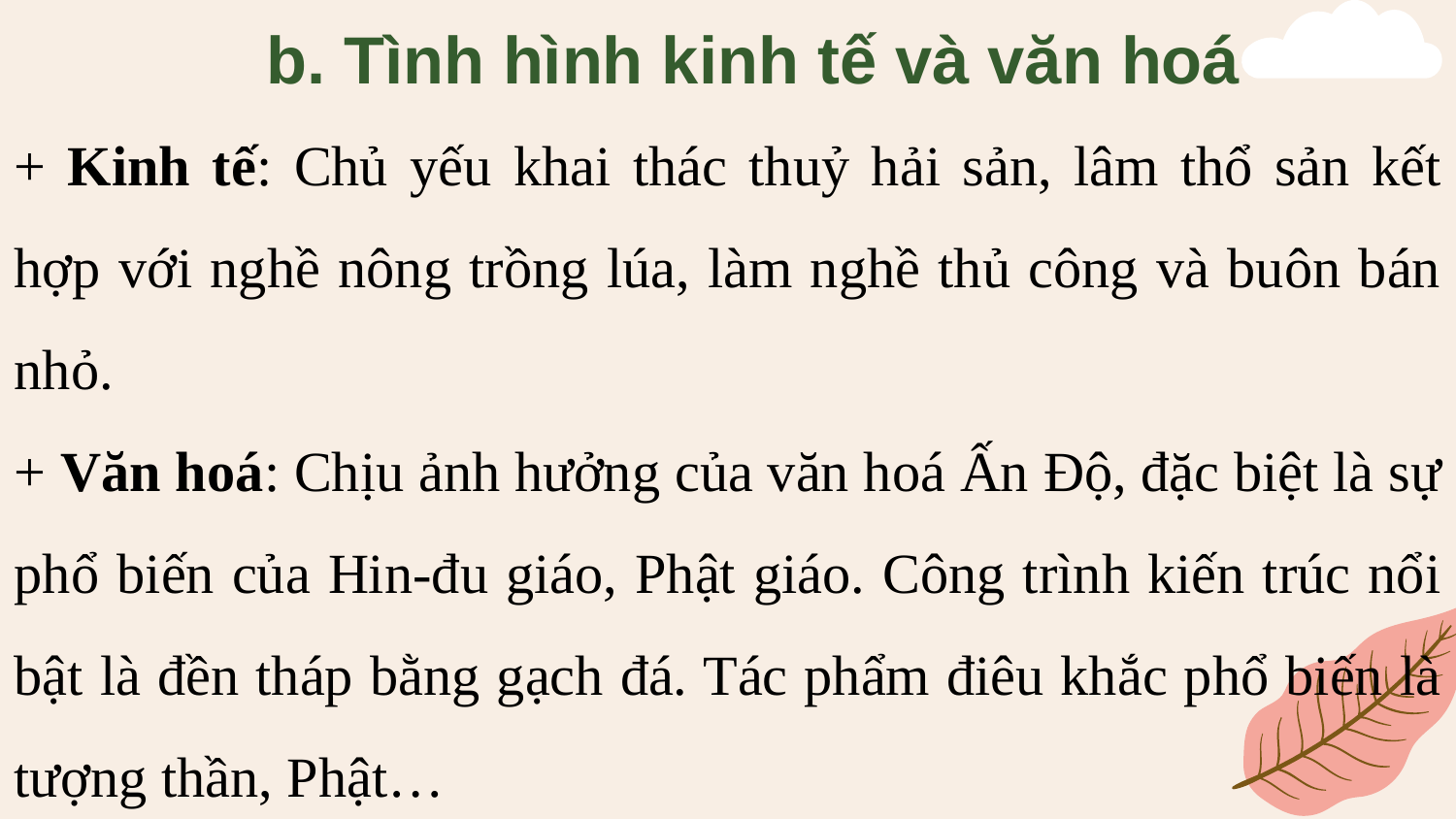

# b. Tình hình kinh tế và văn hoá
+ Kinh tế: Chủ yếu khai thác thuỷ hải sản, lâm thổ sản kết hợp với nghề nông trồng lúa, làm nghề thủ công và buôn bán nhỏ.
+ Văn hoá: Chịu ảnh hưởng của văn hoá Ấn Độ, đặc biệt là sự phổ biến của Hin-đu giáo, Phật giáo. Công trình kiến trúc nổi bật là đền tháp bằng gạch đá. Tác phẩm điêu khắc phổ biến là tượng thần, Phật…